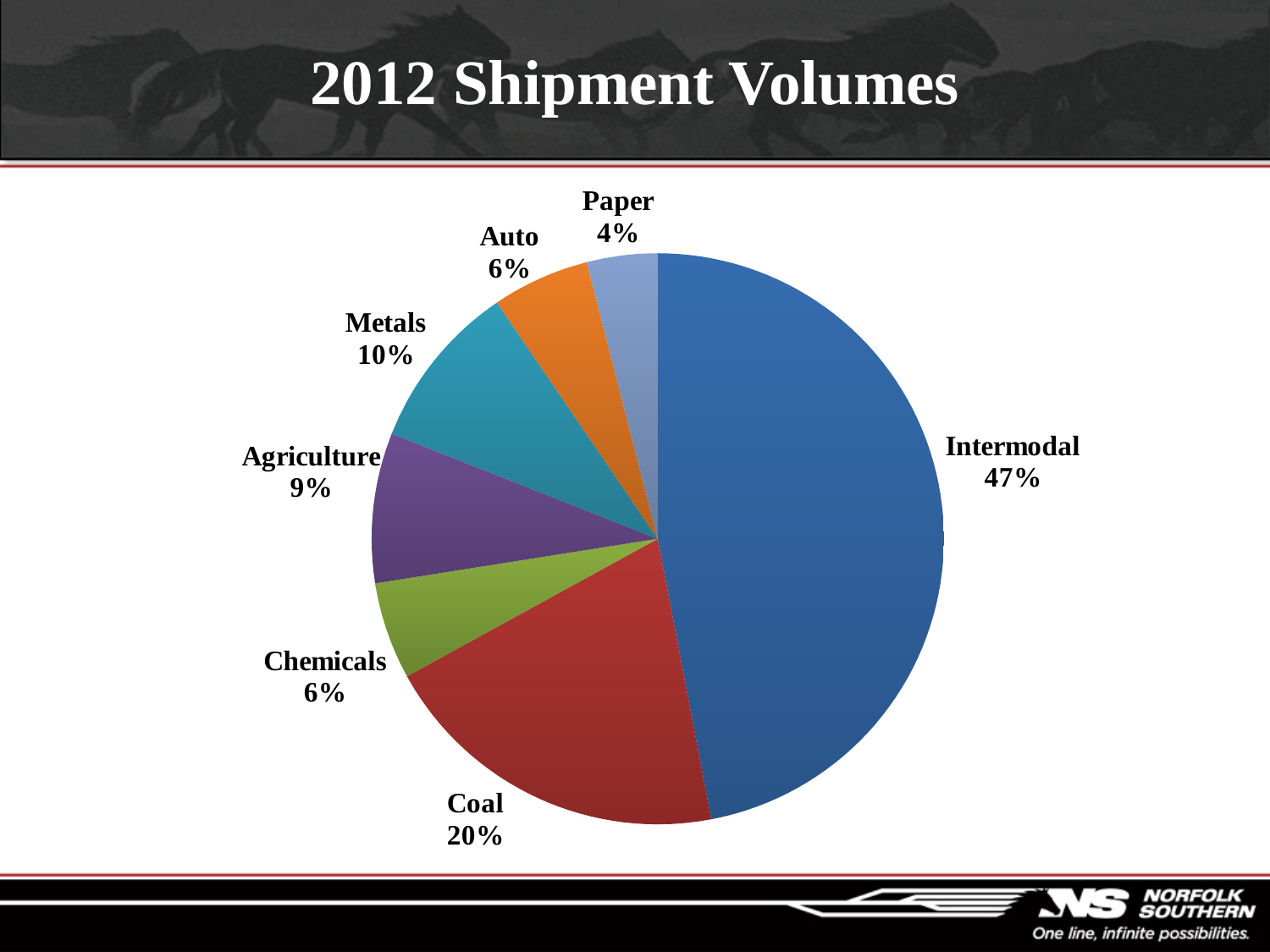

# 2012 Shipment Volumes

### Chart

| Category | Volumes |
|---|---|
| Intermodal | 47.0 |
| Coal | 20.0 |
| Chemicals | 5.5 |
| Agriculture | 8.5 |
| Metals | 9.5 |
| Auto | 5.5 |
| Paper | 4.0 |